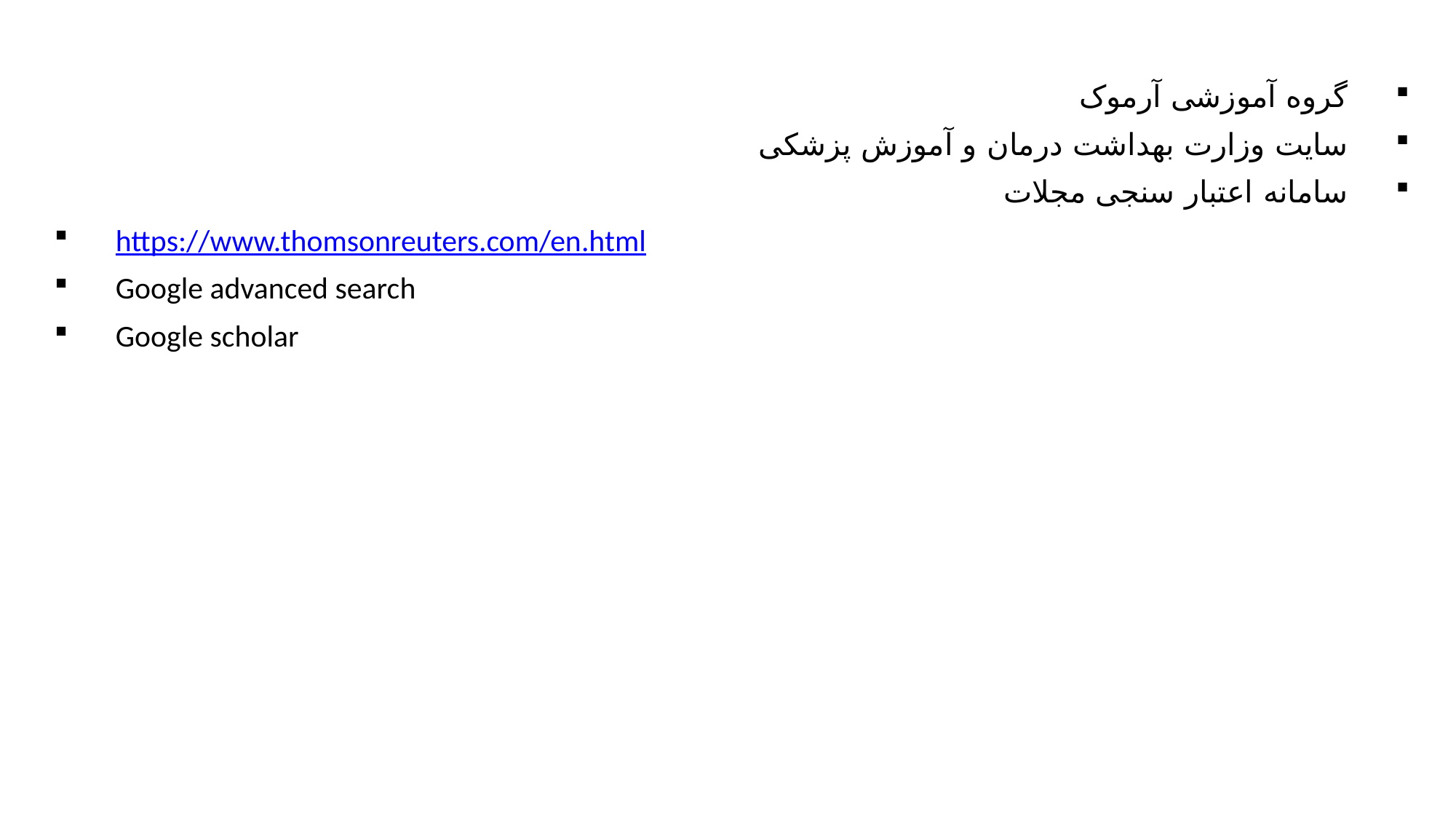

گروه آموزشی آرموک
سایت وزارت بهداشت درمان و آموزش پزشکی
سامانه اعتبار سنجی مجلات
https://www.thomsonreuters.com/en.html
Google advanced search
Google scholar